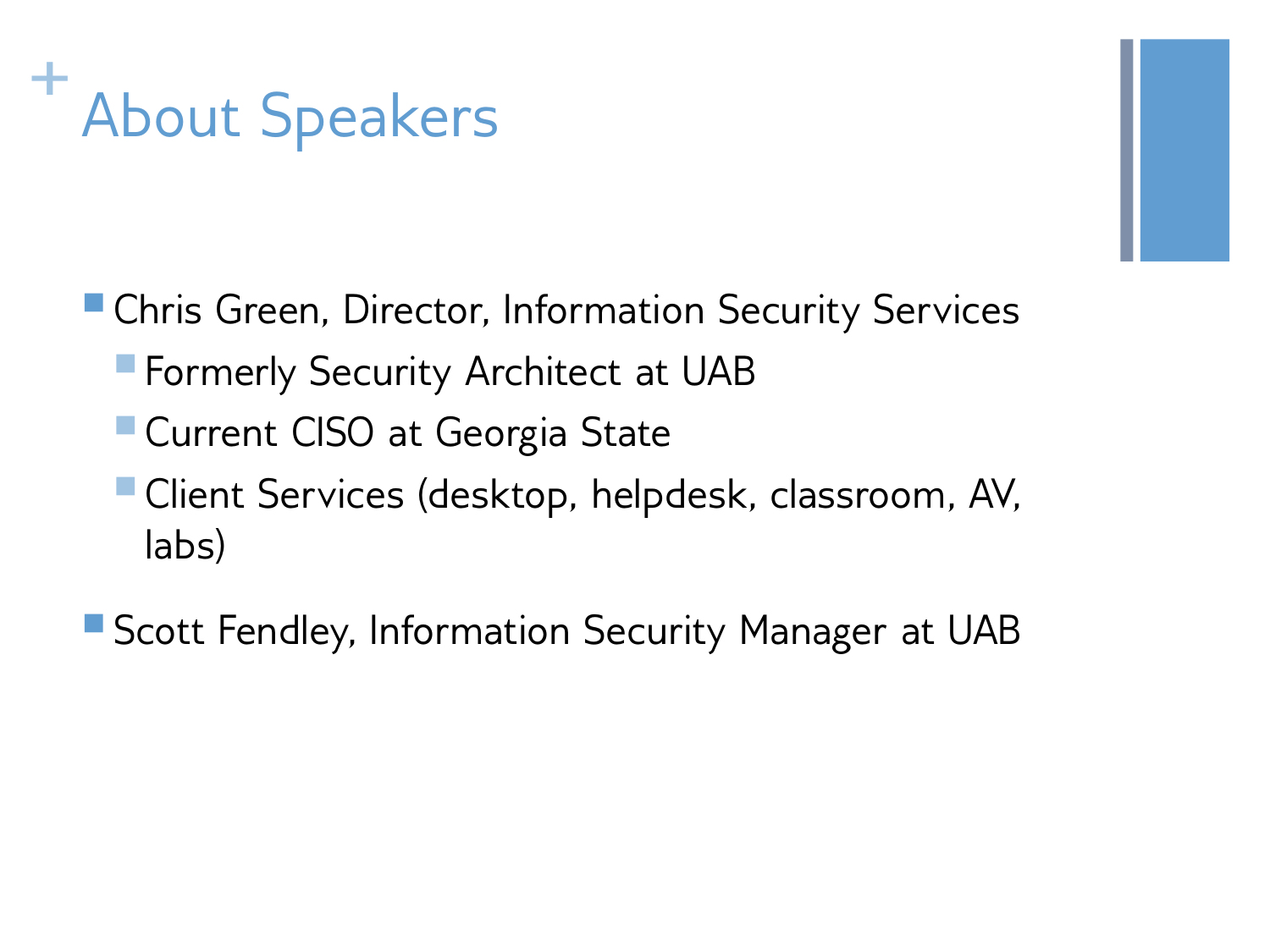

# About Speakers
Chris Green, Director, Information Security Services
Formerly Security Architect at UAB
Current CISO at Georgia State
Client Services (desktop, helpdesk, classroom, AV,  labs)
Scott Fendley, Information Security Manager at UAB